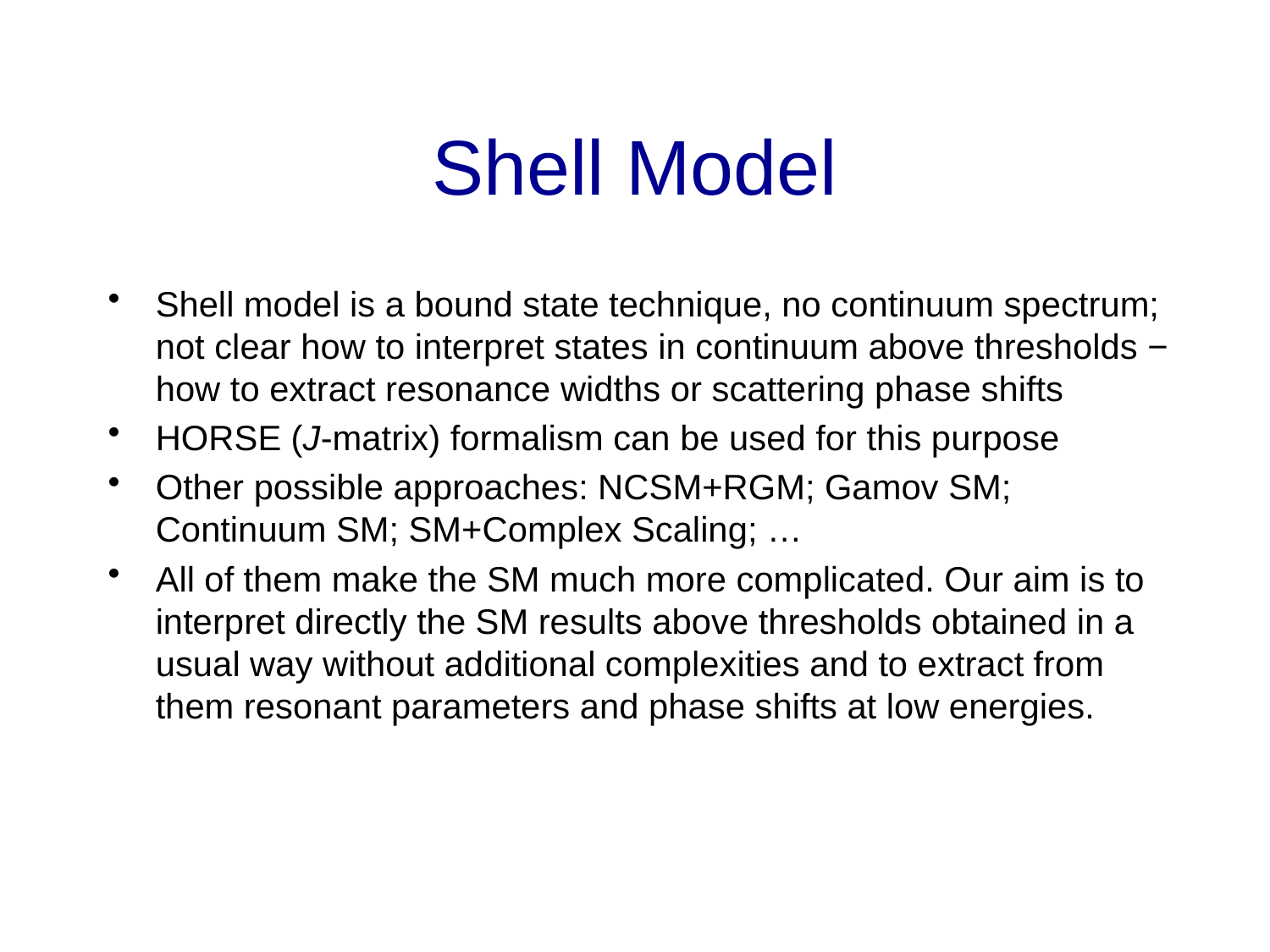

# Shell Model
Shell model is a bound state technique, no continuum spectrum; not clear how to interpret states in continuum above thresholds − how to extract resonance widths or scattering phase shifts
HORSE (J-matrix) formalism can be used for this purpose
Other possible approaches: NCSM+RGM; Gamov SM; Continuum SM; SM+Complex Scaling; …
All of them make the SM much more complicated. Our aim is to interpret directly the SM results above thresholds obtained in a usual way without additional complexities and to extract from them resonant parameters and phase shifts at low energies.